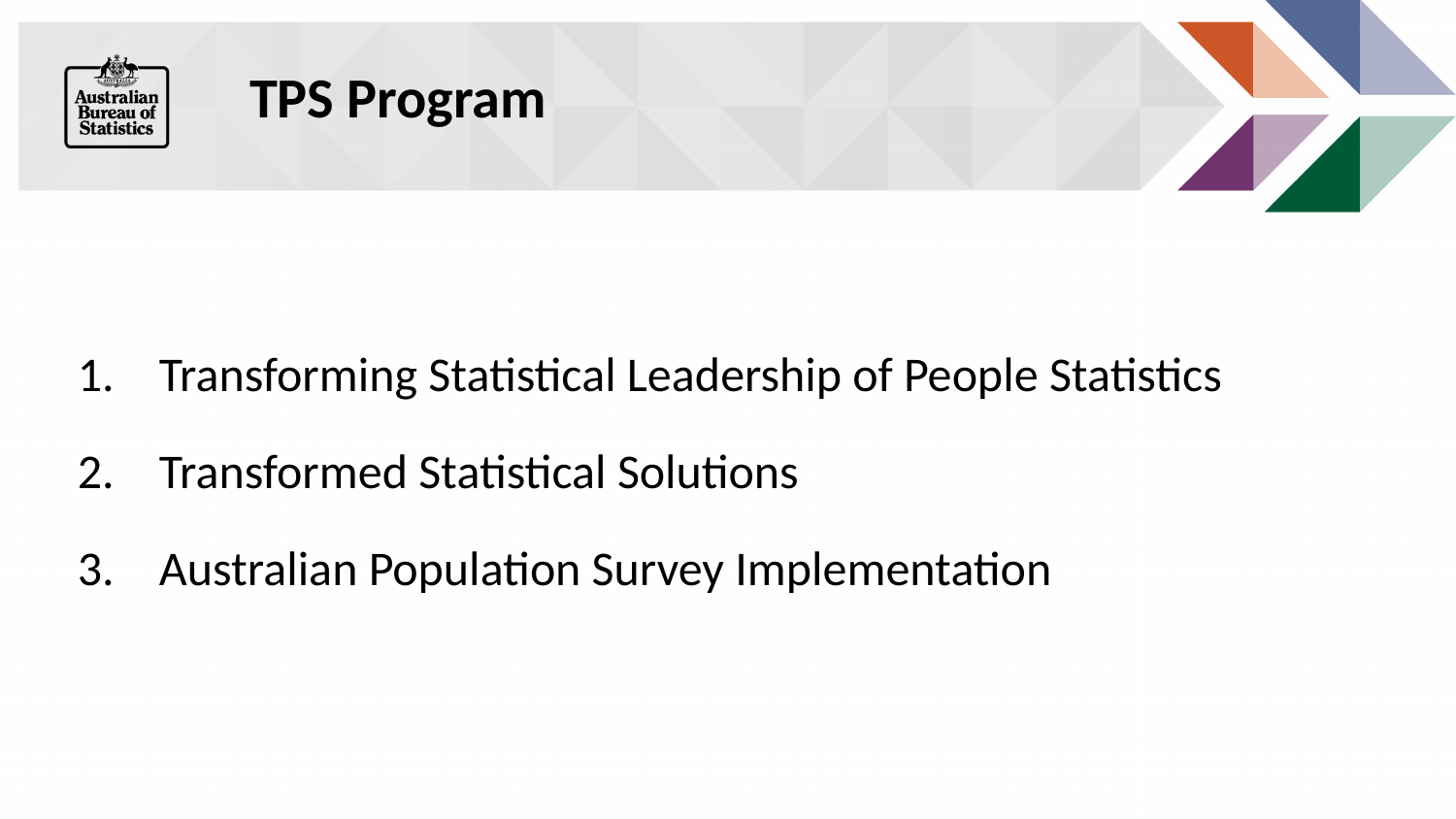

# TPS Program
Transforming Statistical Leadership of People Statistics
Transformed Statistical Solutions
Australian Population Survey Implementation